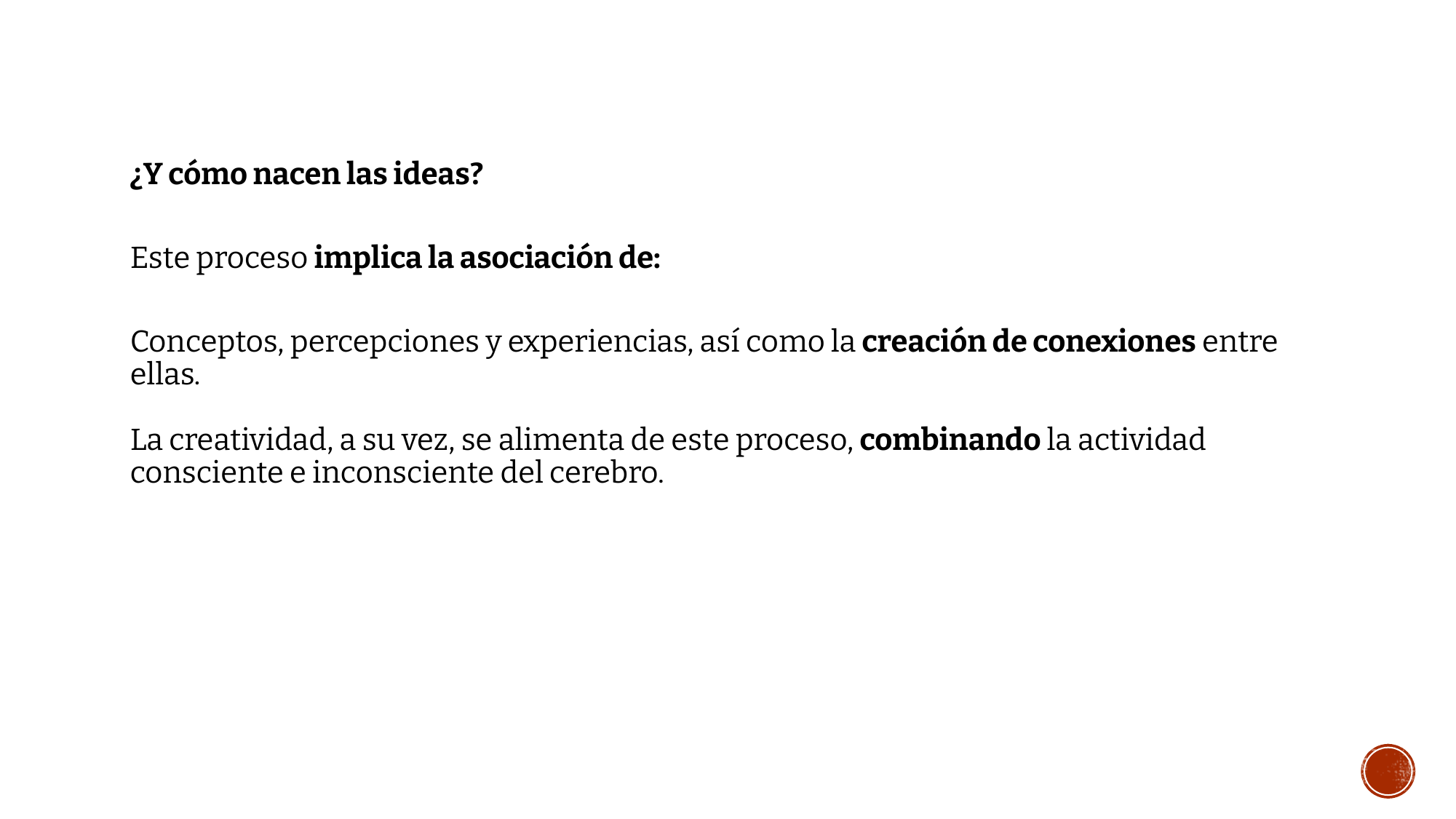

¿Y cómo nacen las ideas?
Este proceso implica la asociación de:
Conceptos, percepciones y experiencias, así como la creación de conexiones entre ellas. 
La creatividad, a su vez, se alimenta de este proceso, combinando la actividad consciente e inconsciente del cerebro.